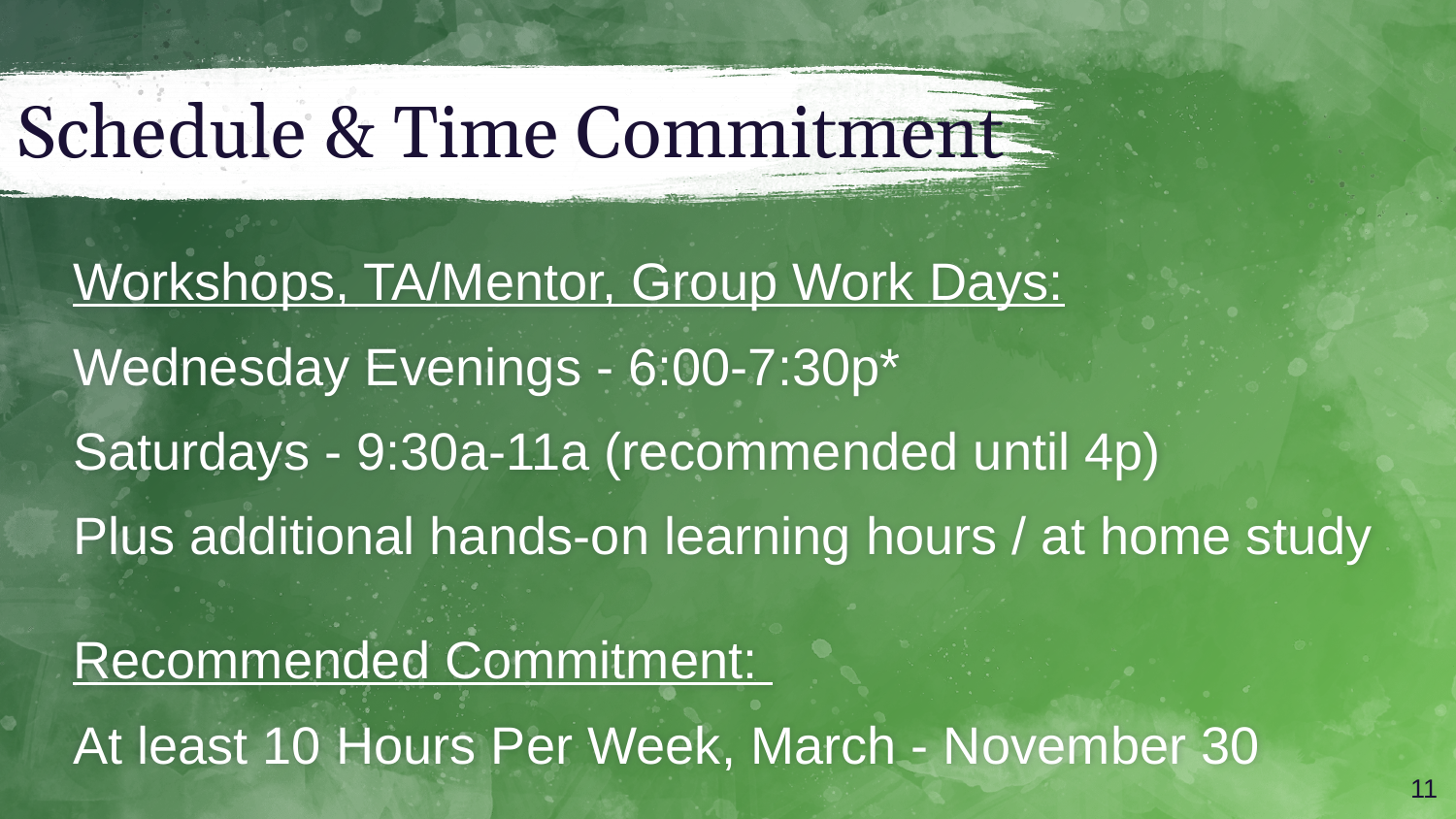

# Schedule & Time Commitment
Workshops, TA/Mentor, Group Work Days:
Wednesday Evenings - 6:00-7:30p*
Saturdays - 9:30a-11a (recommended until 4p)
Plus additional hands-on learning hours / at home study

Recommended Commitment:
At least 10 Hours Per Week, March - November 30

11